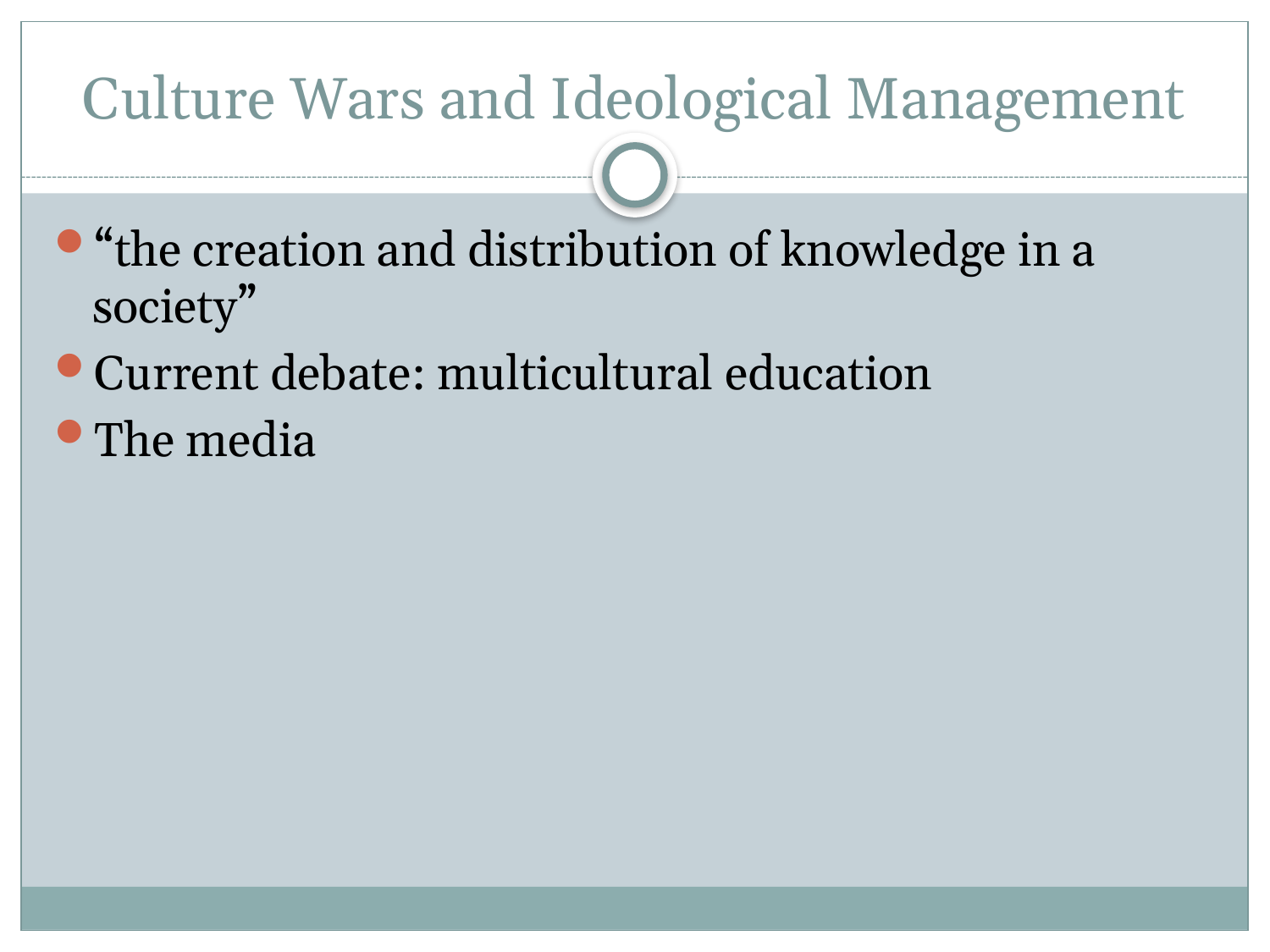

# Culture Wars and Ideological Management
“the creation and distribution of knowledge in a society”
Current debate: multicultural education
The media